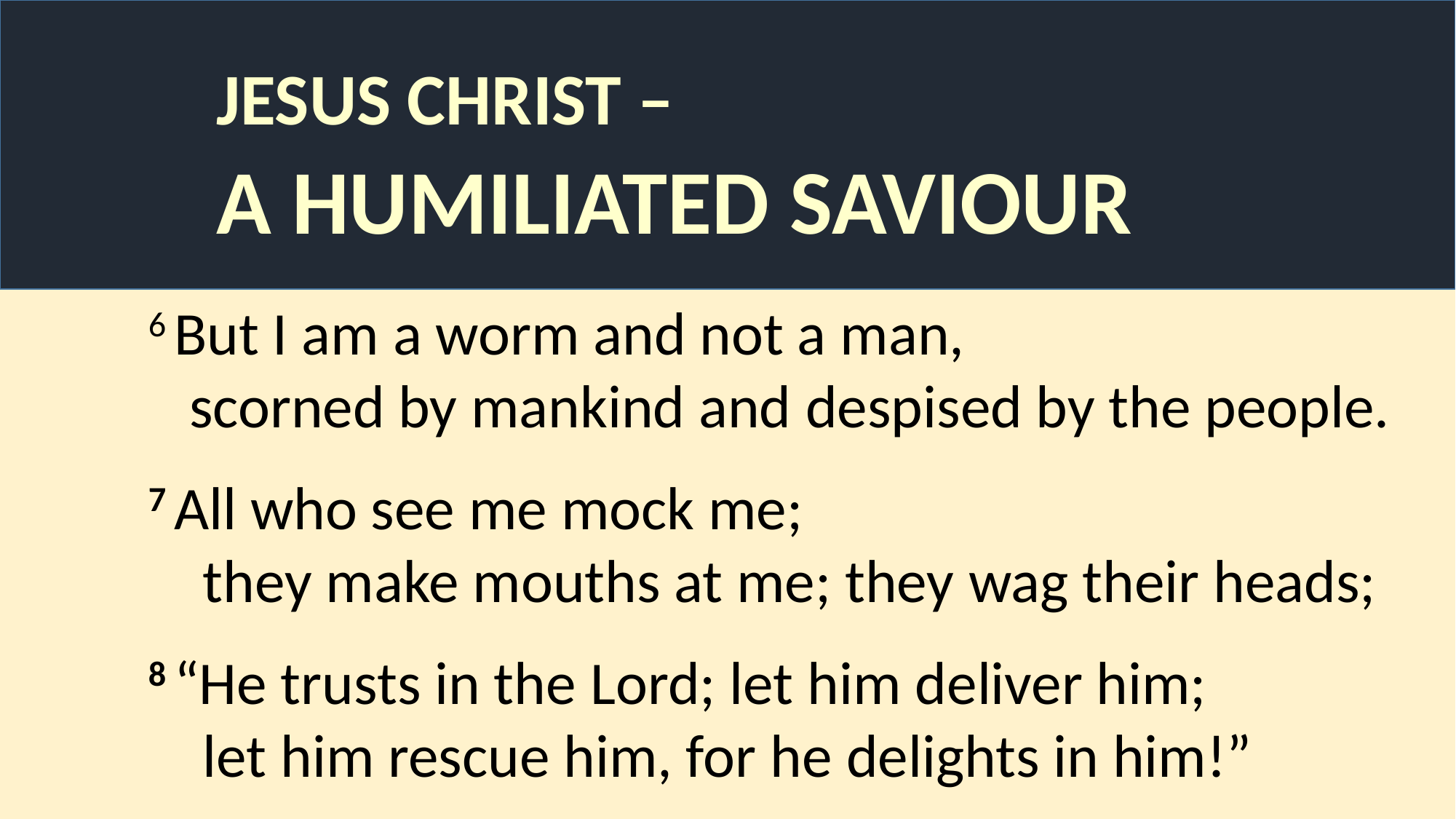

JESUS CHRIST –
          A HUMILIATED SAVIOUR
6 But I am a worm and not a man,
   scorned by mankind and despised by the people.
7 All who see me mock me;
    they make mouths at me; they wag their heads;
8 “He trusts in the Lord; let him deliver him;
    let him rescue him, for he delights in him!”